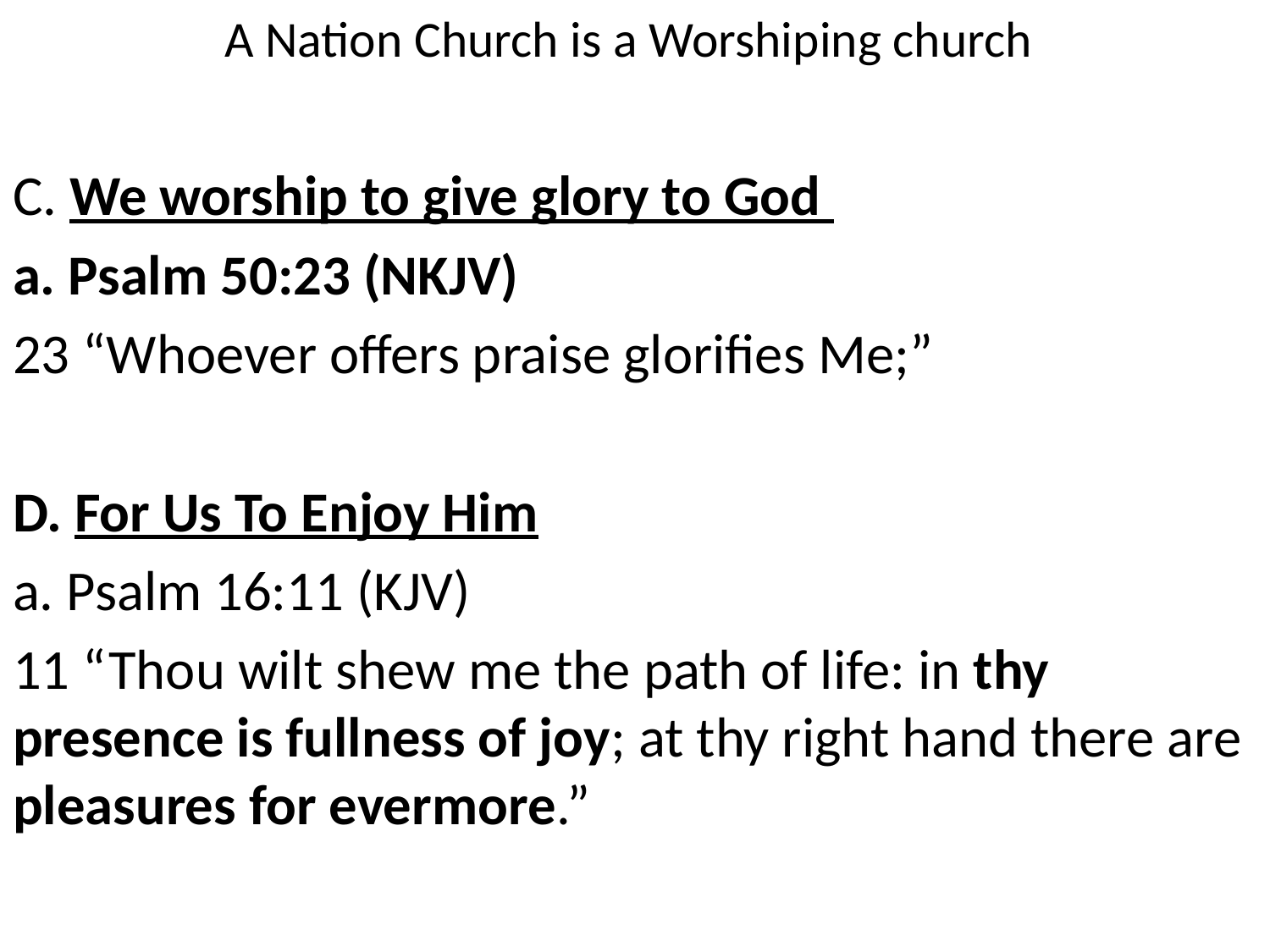

# A Nation Church is a Worshiping church

C. We worship to give glory to God
a. Psalm 50:23 (NKJV)
23 “Whoever offers praise glorifies Me;”

D. For Us To Enjoy Him
a. Psalm 16:11 (KJV)
11 “Thou wilt shew me the path of life: in thy presence is fullness of joy; at thy right hand there are pleasures for evermore.”